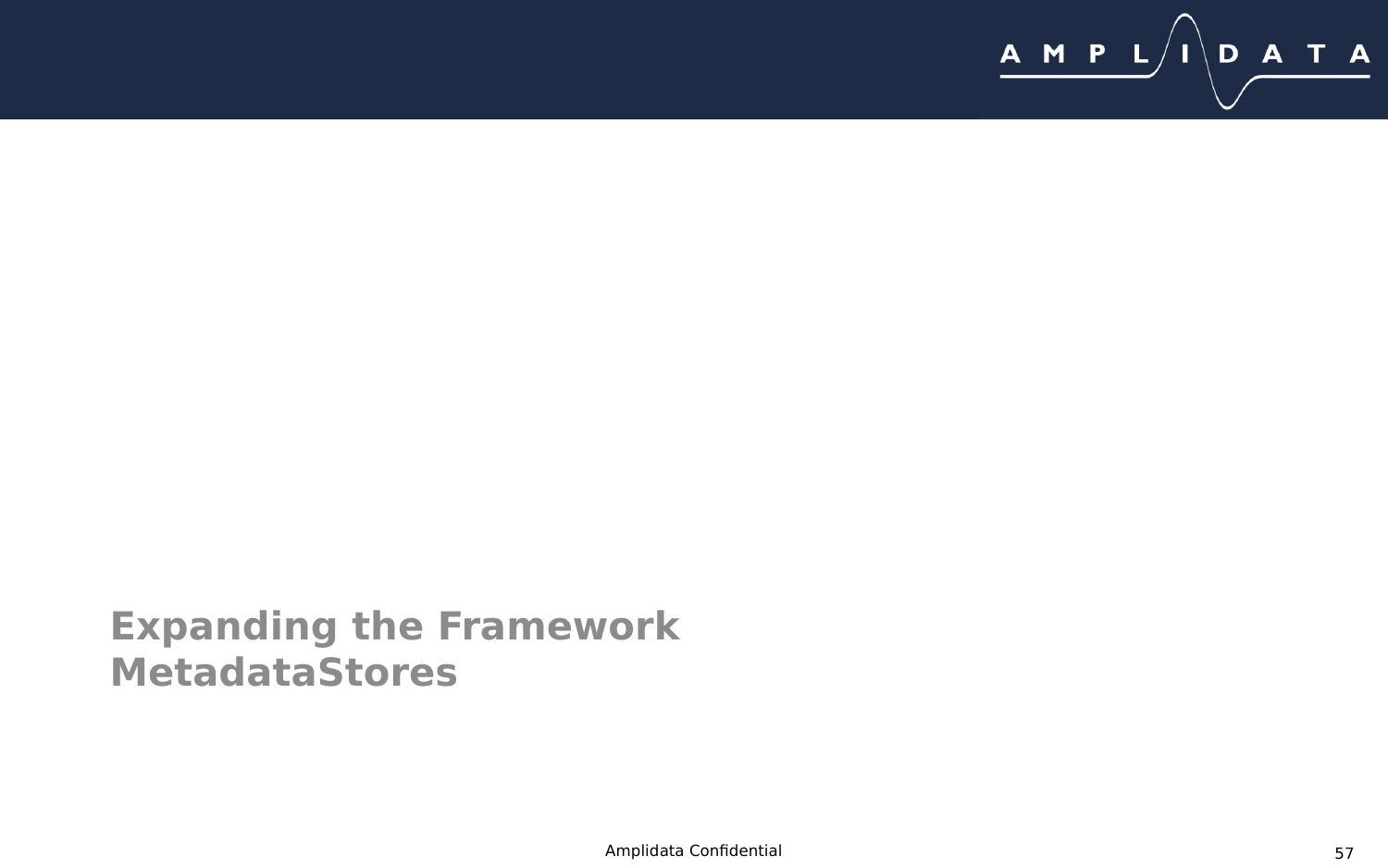

Expanding the Framework MetadataStores
# Expanding Metadata stores
Amplidata Confidential
57